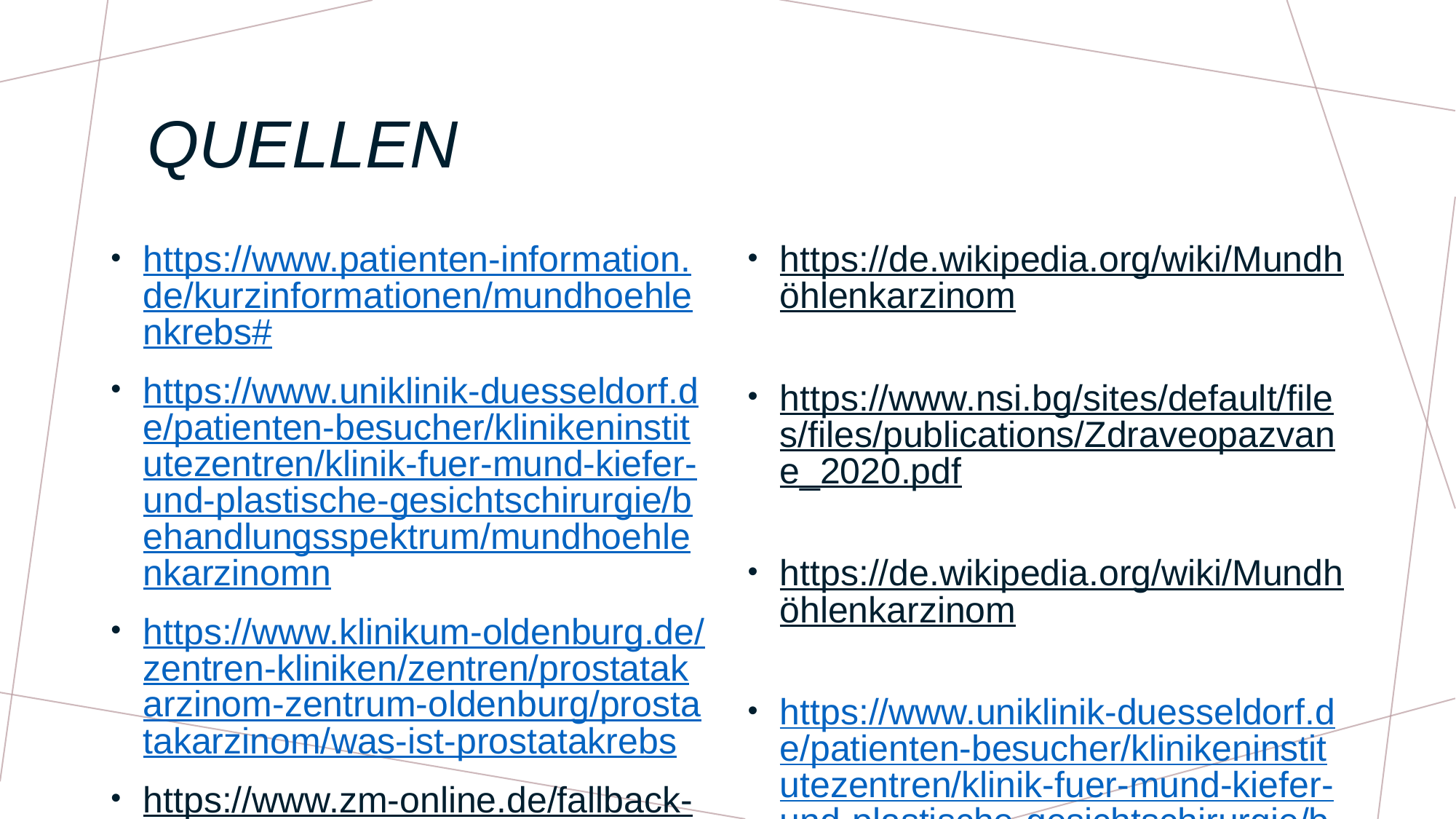

# Quellen
https://www.patienten-information.de/kurzinformationen/mundhoehlenkrebs#
https://www.uniklinik-duesseldorf.de/patienten-besucher/klinikeninstitutezentren/klinik-fuer-mund-kiefer-und-plastische-gesichtschirurgie/behandlungsspektrum/mundhoehlenkarzinomn
https://www.klinikum-oldenburg.de/zentren-kliniken/zentren/prostatakarzinom-zentrum-oldenburg/prostatakarzinom/was-ist-prostatakrebs
https://www.zm-online.de/fallback-detail/eine-neue-zunge-aus-dem-unterarm/

https://de.wikipedia.org/wiki/Mundhöhlenkarzinom
https://www.nsi.bg/sites/default/files/files/publications/Zdraveopazvane_2020.pdf
https://de.wikipedia.org/wiki/Mundhöhlenkarzinom
https://www.uniklinik-duesseldorf.de/patienten-besucher/klinikeninstitutezentren/klinik-fuer-mund-kiefer-und-plastische-gesichtschirurgie/behandlungsspektrum/mundhoehlenkarzinom
https://www.iab-forum.de/iab-prognose-2022-konjunkturaufschwung-ausgebremst/